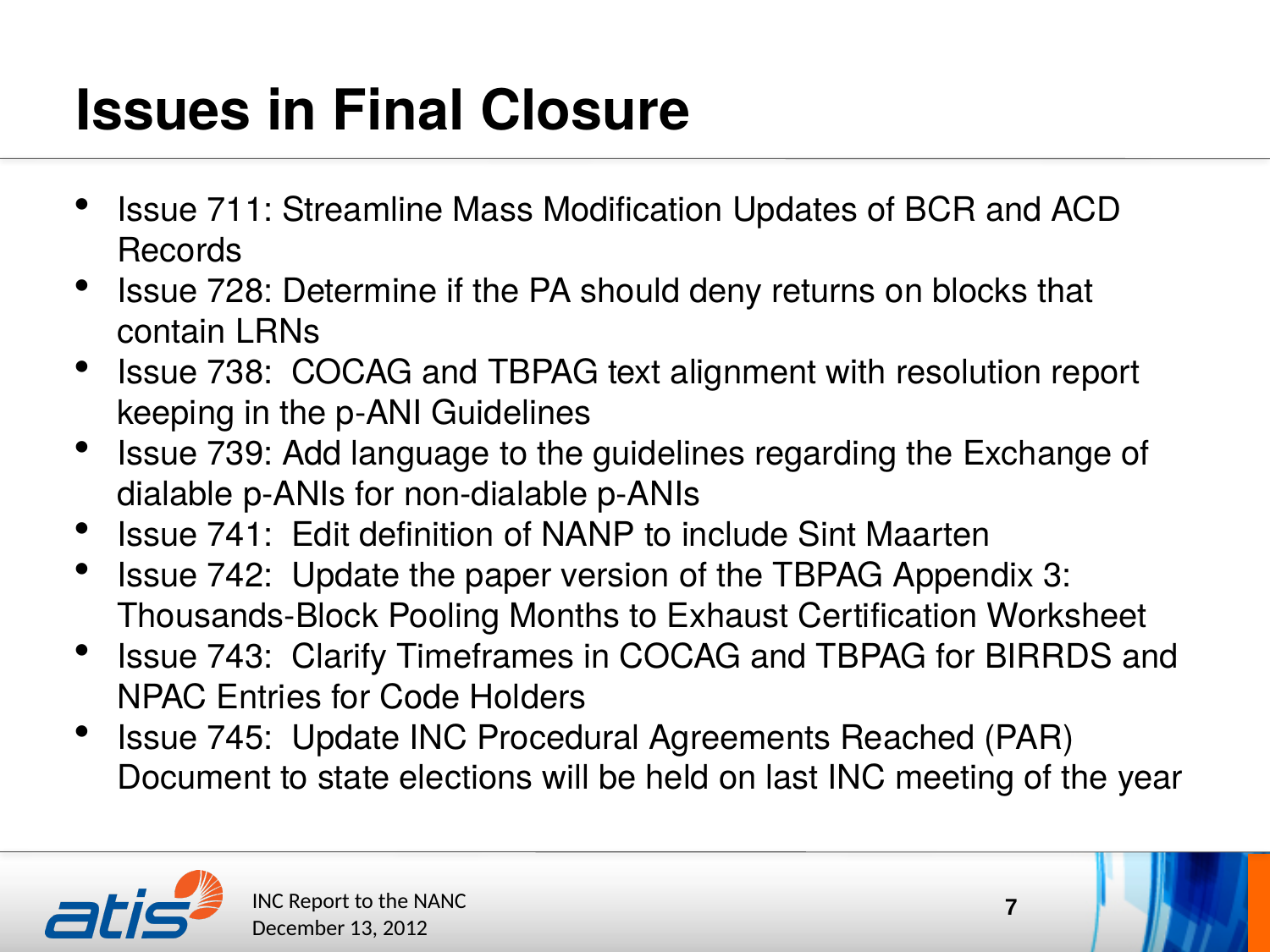

# Issues in Final Closure
Issue 711: Streamline Mass Modification Updates of BCR and ACD Records
Issue 728: Determine if the PA should deny returns on blocks that contain LRNs
Issue 738:  COCAG and TBPAG text alignment with resolution report keeping in the p-ANI Guidelines
Issue 739: Add language to the guidelines regarding the Exchange of dialable p-ANIs for non-dialable p-ANIs
Issue 741:  Edit definition of NANP to include Sint Maarten
Issue 742:  Update the paper version of the TBPAG Appendix 3: Thousands-Block Pooling Months to Exhaust Certification Worksheet
Issue 743:  Clarify Timeframes in COCAG and TBPAG for BIRRDS and NPAC Entries for Code Holders
Issue 745:  Update INC Procedural Agreements Reached (PAR) Document to state elections will be held on last INC meeting of the year

7